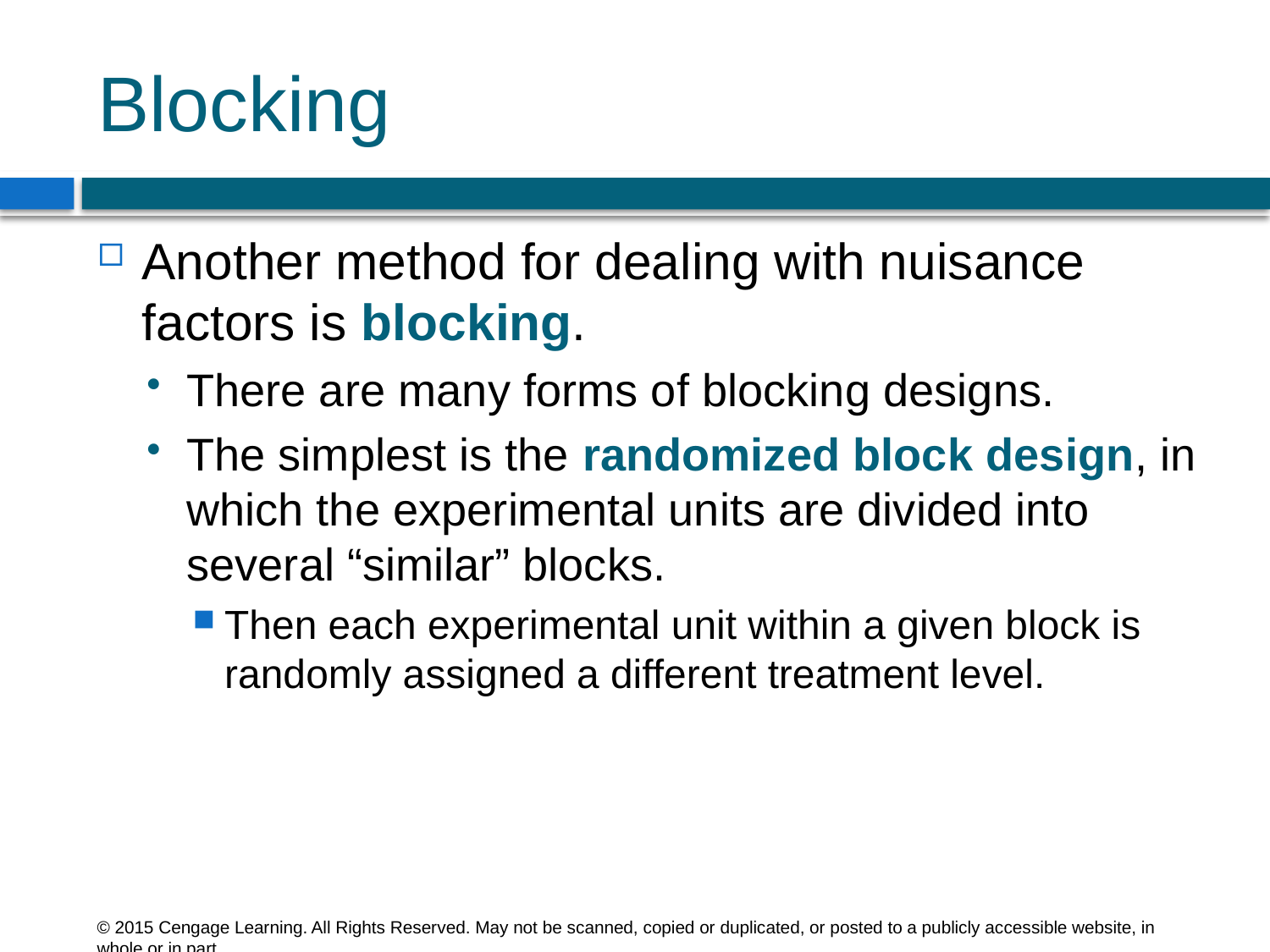

# Blocking
Another method for dealing with nuisance factors is blocking.
There are many forms of blocking designs.
The simplest is the randomized block design, in which the experimental units are divided into several “similar” blocks.
Then each experimental unit within a given block is randomly assigned a different treatment level.